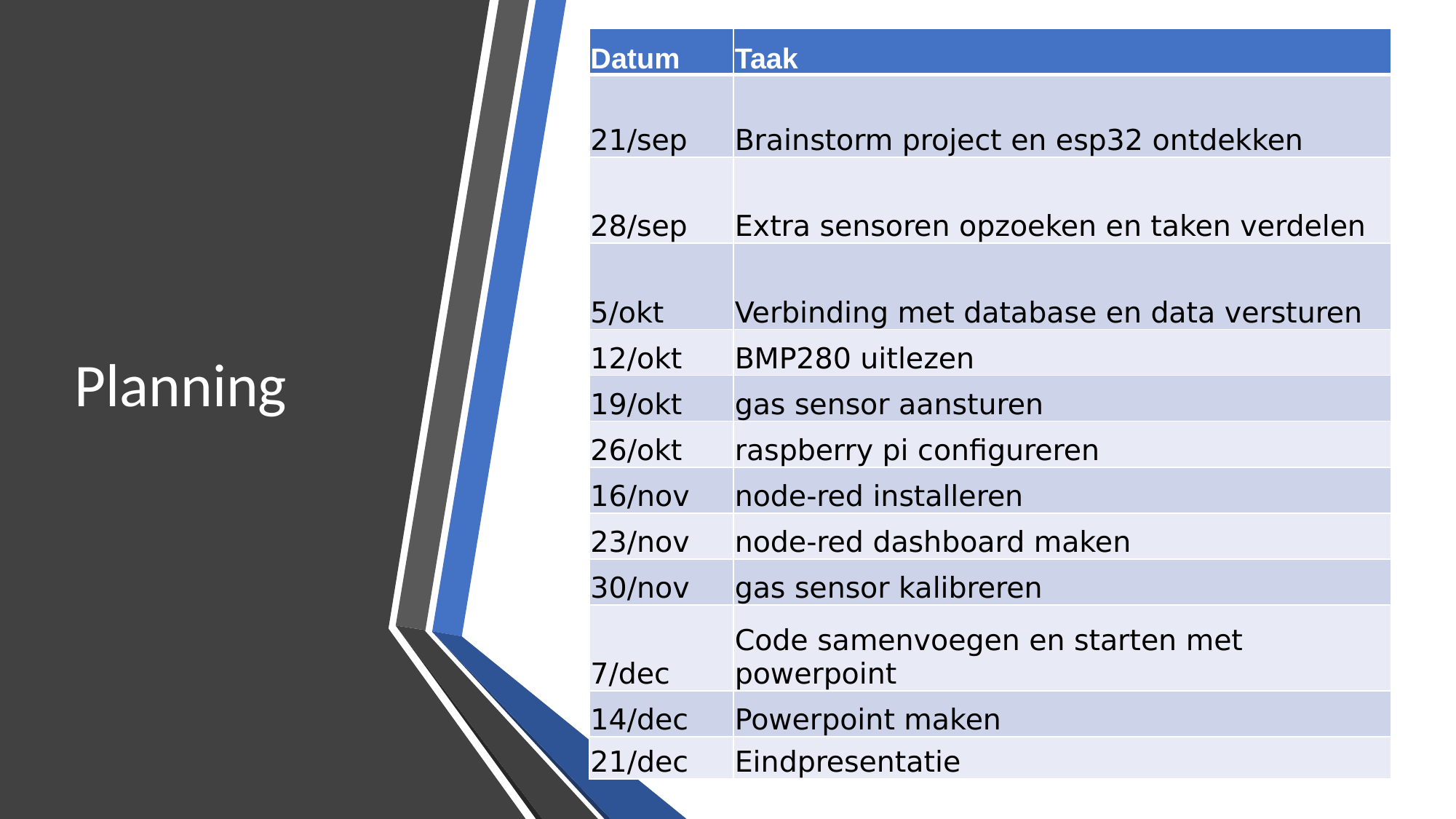

| Datum | Taak |
| --- | --- |
| 21/sep | Brainstorm project en esp32 ontdekken |
| 28/sep | Extra sensoren opzoeken en taken verdelen |
| 5/okt | Verbinding met database en data versturen |
| 12/okt | BMP280 uitlezen |
| 19/okt | gas sensor aansturen |
| 26/okt | raspberry pi configureren |
| 16/nov | node-red installeren |
| 23/nov | node-red dashboard maken |
| 30/nov | gas sensor kalibreren |
| 7/dec | Code samenvoegen en starten met powerpoint |
| 14/dec | Powerpoint maken |
| 21/dec | Eindpresentatie |
# Planning